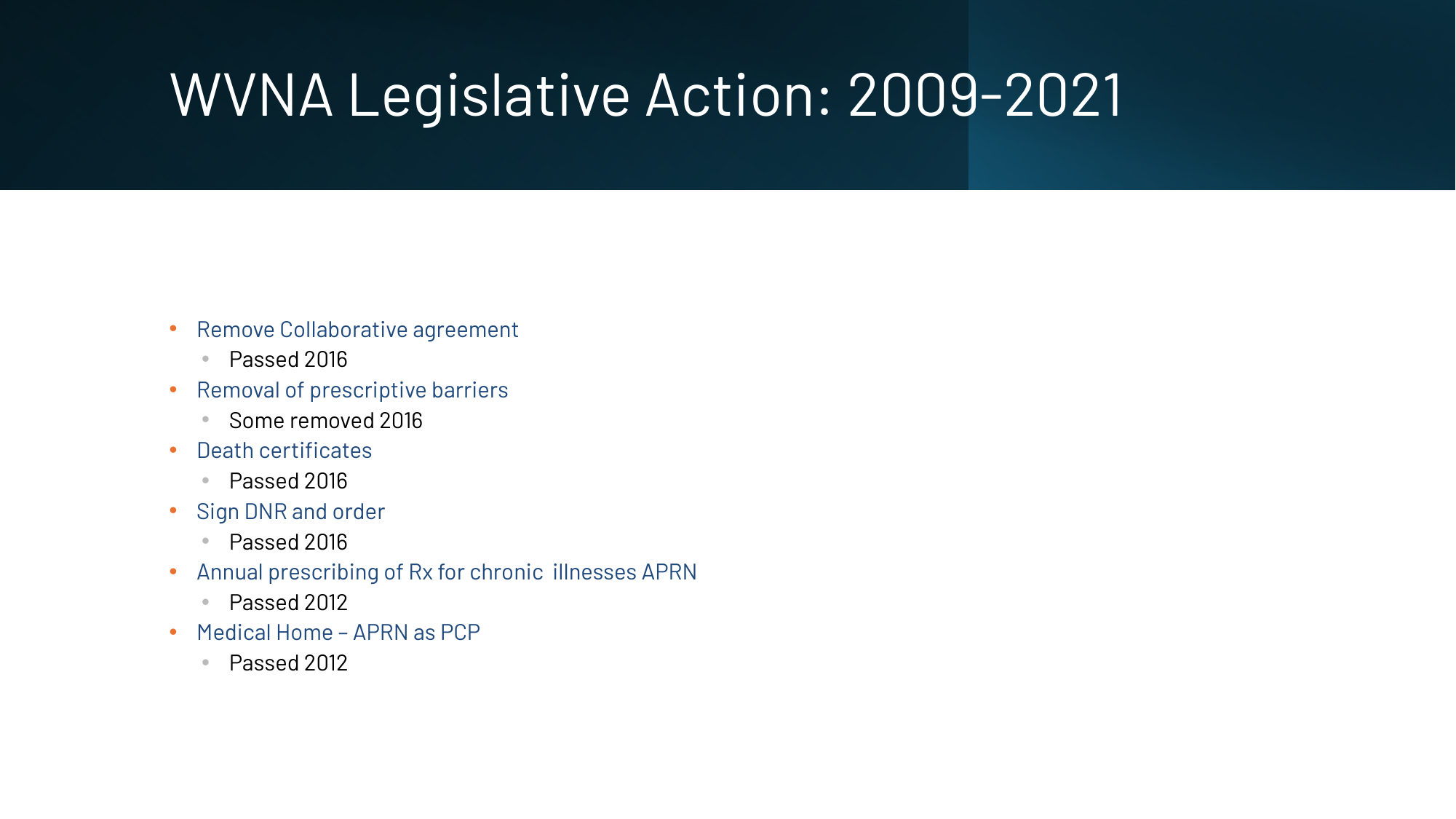

# WVNA Legislative Action: 2009-2021
Remove Collaborative agreement
Passed 2016
Removal of prescriptive barriers
Some removed 2016
Death certificates
Passed 2016
Sign DNR and order
Passed 2016
Annual prescribing of Rx for chronic  illnesses APRN
Passed 2012
Medical Home – APRN as PCP
Passed 2012